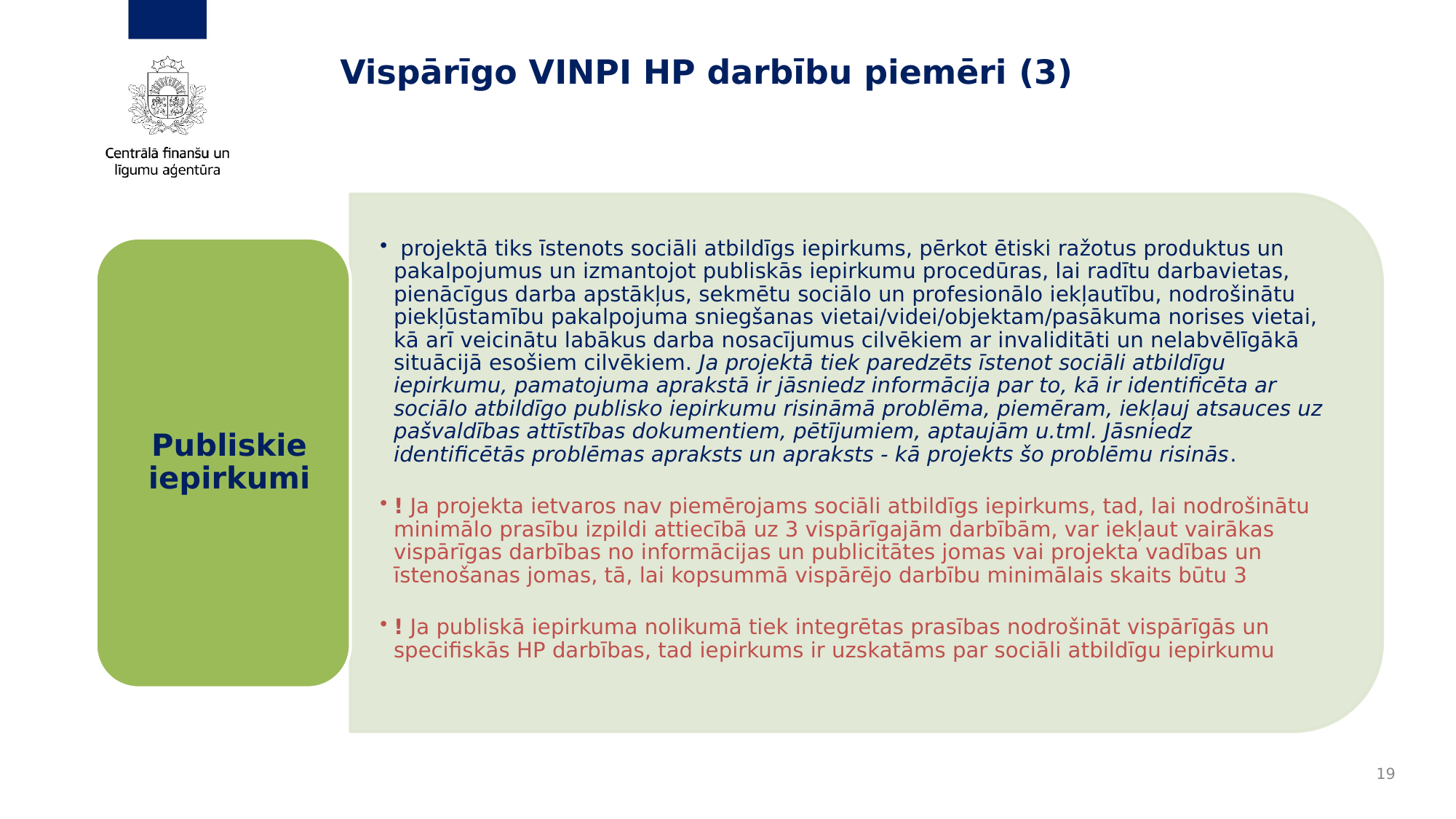

# Vispārīgo VINPI HP darbību piemēri (3)
 projektā tiks īstenots sociāli atbildīgs iepirkums, pērkot ētiski ražotus produktus un pakalpojumus un izmantojot publiskās iepirkumu procedūras, lai radītu darbavietas, pienācīgus darba apstākļus, sekmētu sociālo un profesionālo iekļautību, nodrošinātu piekļūstamību pakalpojuma sniegšanas vietai/videi/objektam/pasākuma norises vietai, kā arī veicinātu labākus darba nosacījumus cilvēkiem ar invaliditāti un nelabvēlīgākā situācijā esošiem cilvēkiem. Ja projektā tiek paredzēts īstenot sociāli atbildīgu iepirkumu, pamatojuma aprakstā ir jāsniedz informācija par to, kā ir identificēta ar sociālo atbildīgo publisko iepirkumu risināmā problēma, piemēram, iekļauj atsauces uz pašvaldības attīstības dokumentiem, pētījumiem, aptaujām u.tml. Jāsniedz identificētās problēmas apraksts un apraksts - kā projekts šo problēmu risinās.

! Ja projekta ietvaros nav piemērojams sociāli atbildīgs iepirkums, tad, lai nodrošinātu minimālo prasību izpildi attiecībā uz 3 vispārīgajām darbībām, var iekļaut vairākas vispārīgas darbības no informācijas un publicitātes jomas vai projekta vadības un īstenošanas jomas, tā, lai kopsummā vispārējo darbību minimālais skaits būtu 3

! Ja publiskā iepirkuma nolikumā tiek integrētas prasības nodrošināt vispārīgās un specifiskās HP darbības, tad iepirkums ir uzskatāms par sociāli atbildīgu iepirkumu

Publiskie iepirkumi

19